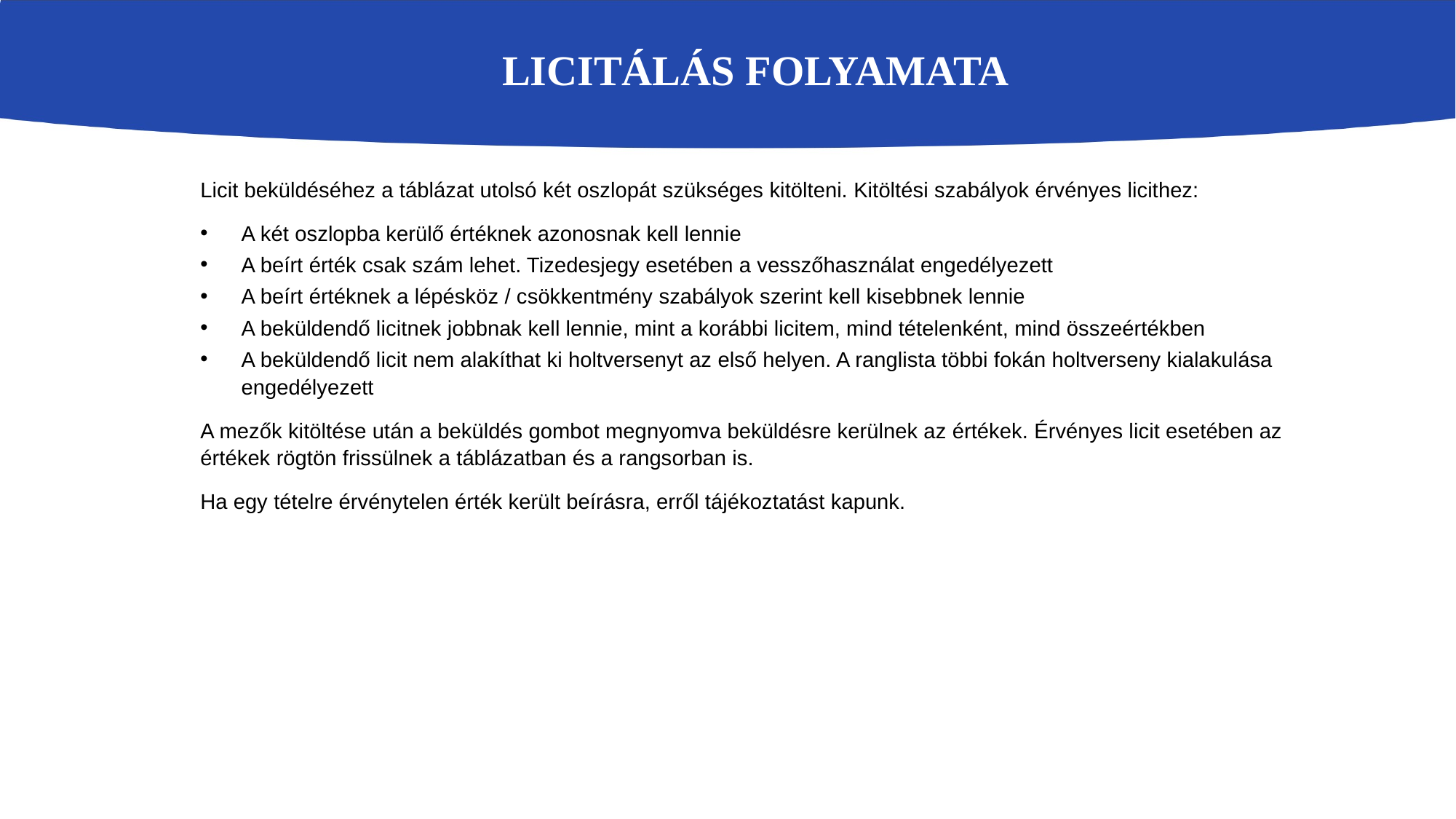

# Licitálás folyamata
Licit beküldéséhez a táblázat utolsó két oszlopát szükséges kitölteni. Kitöltési szabályok érvényes licithez:
A két oszlopba kerülő értéknek azonosnak kell lennie
A beírt érték csak szám lehet. Tizedesjegy esetében a vesszőhasználat engedélyezett
A beírt értéknek a lépésköz / csökkentmény szabályok szerint kell kisebbnek lennie
A beküldendő licitnek jobbnak kell lennie, mint a korábbi licitem, mind tételenként, mind összeértékben
A beküldendő licit nem alakíthat ki holtversenyt az első helyen. A ranglista többi fokán holtverseny kialakulása engedélyezett
A mezők kitöltése után a beküldés gombot megnyomva beküldésre kerülnek az értékek. Érvényes licit esetében az értékek rögtön frissülnek a táblázatban és a rangsorban is.
Ha egy tételre érvénytelen érték került beírásra, erről tájékoztatást kapunk.